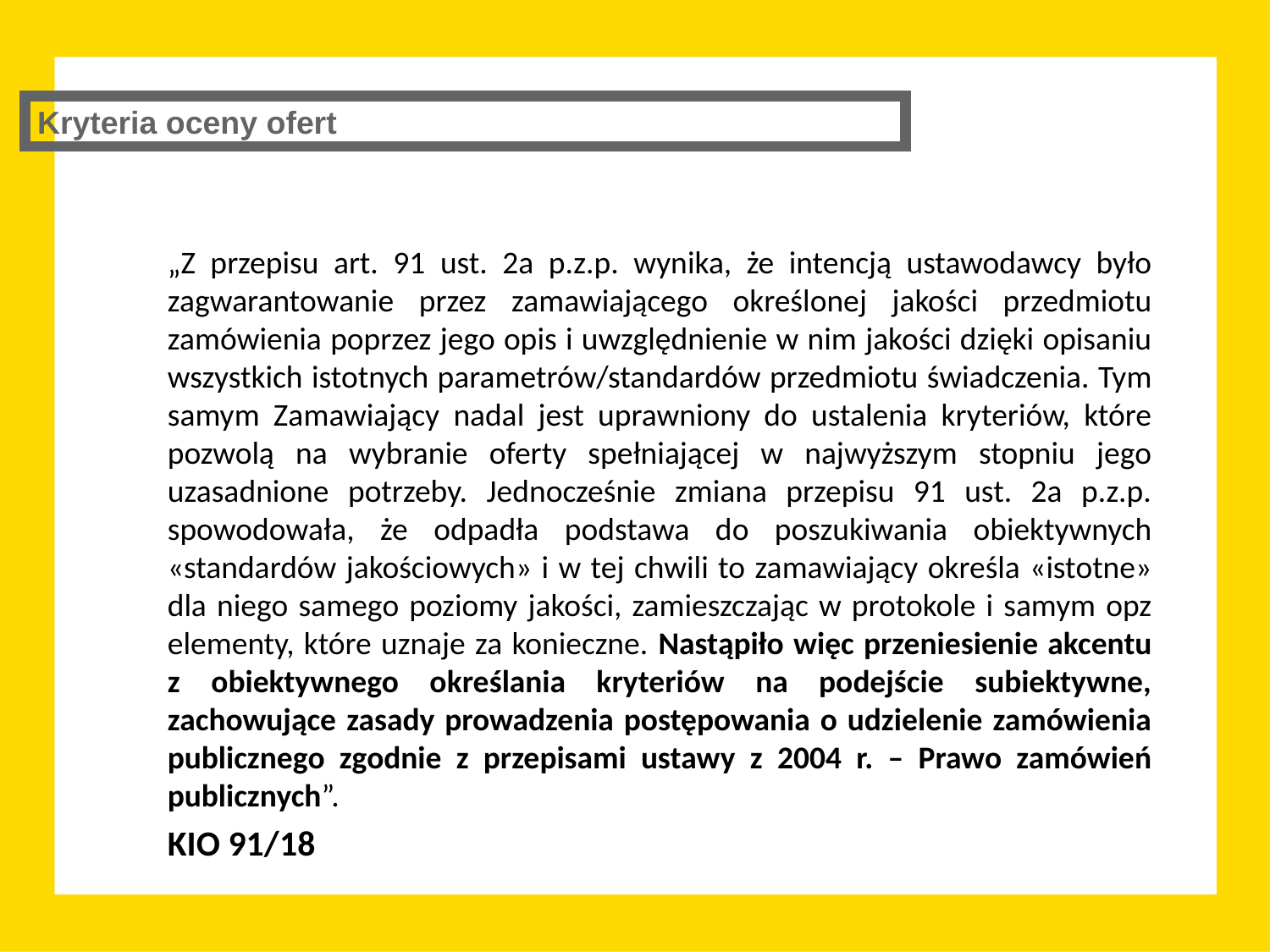

Kryteria oceny ofert
„Z przepisu art. 91 ust. 2a p.z.p. wynika, że intencją ustawodawcy było zagwarantowanie przez zamawiającego określonej jakości przedmiotu zamówienia poprzez jego opis i uwzględnienie w nim jakości dzięki opisaniu wszystkich istotnych parametrów/standardów przedmiotu świadczenia. Tym samym Zamawiający nadal jest uprawniony do ustalenia kryteriów, które pozwolą na wybranie oferty spełniającej w najwyższym stopniu jego uzasadnione potrzeby. Jednocześnie zmiana przepisu 91 ust. 2a p.z.p. spowodowała, że odpadła podstawa do poszukiwania obiektywnych «standardów jakościowych» i w tej chwili to zamawiający określa «istotne» dla niego samego poziomy jakości, zamieszczając w protokole i samym opz elementy, które uznaje za konieczne. Nastąpiło więc przeniesienie akcentu z obiektywnego określania kryteriów na podejście subiektywne, zachowujące zasady prowadzenia postępowania o udzielenie zamówienia publicznego zgodnie z przepisami ustawy z 2004 r. – Prawo zamówień publicznych”.
KIO 91/18